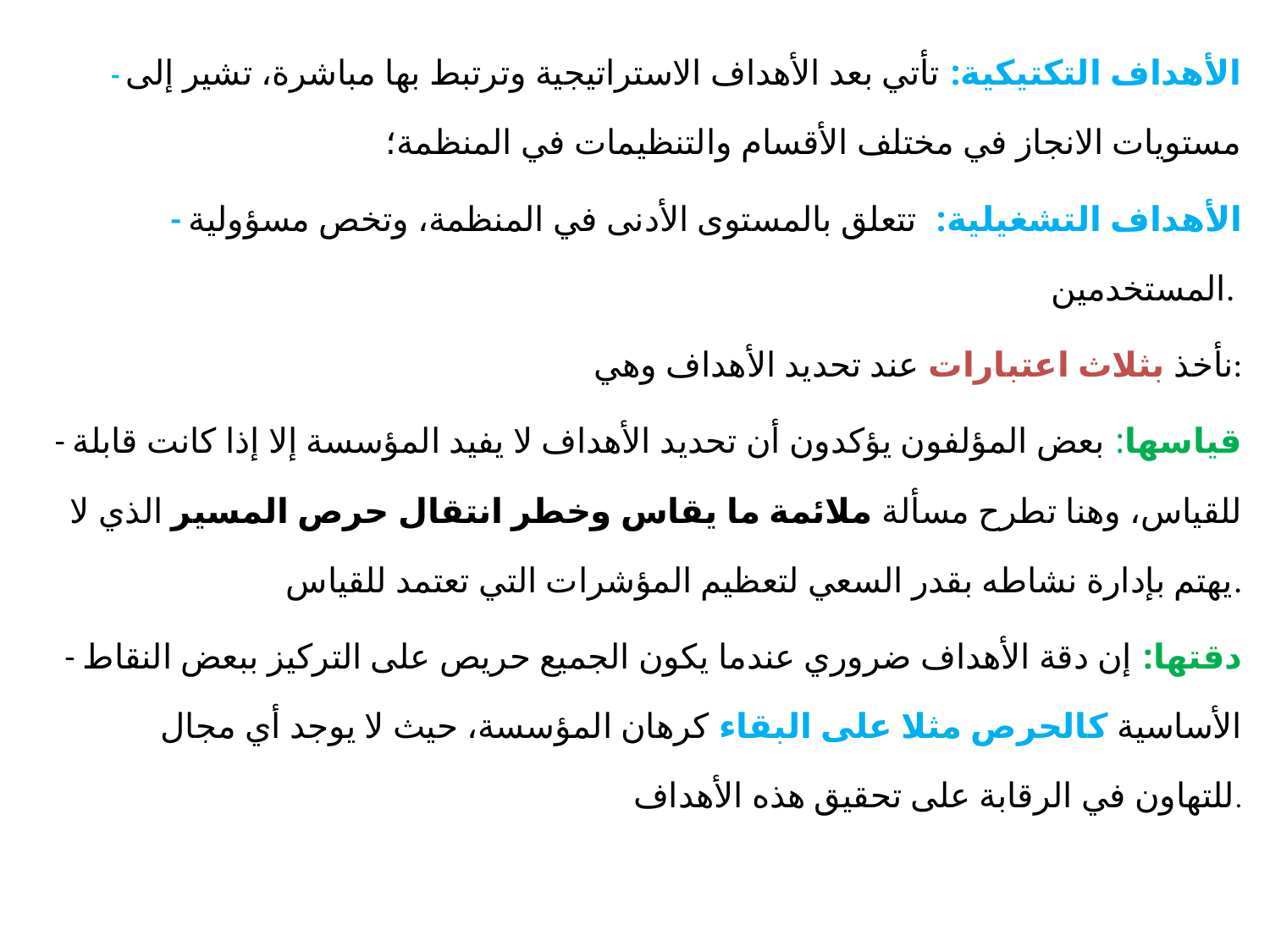

- الأهداف التكتيكية: تأتي بعد الأهداف الاستراتيجية وترتبط بها مباشرة، تشير إلى مستويات الانجاز في مختلف الأقسام والتنظيمات في المنظمة؛
- الأهداف التشغيلية:  تتعلق بالمستوى الأدنى في المنظمة، وتخص مسؤولية المستخدمين.
نأخذ بثلاث اعتبارات عند تحديد الأهداف وهي:
- قياسها: بعض المؤلفون يؤكدون أن تحديد الأهداف لا يفيد المؤسسة إلا إذا كانت قابلة للقياس، وهنا تطرح مسألة ملائمة ما يقاس وخطر انتقال حرص المسير الذي لا يهتم بإدارة نشاطه بقدر السعي لتعظيم المؤشرات التي تعتمد للقياس.
- دقتها: إن دقة الأهداف ضروري عندما يكون الجميع حريص على التركيز ببعض النقاط الأساسية كالحرص مثلا على البقاء كرهان المؤسسة، حيث لا يوجد أي مجال للتهاون في الرقابة على تحقيق هذه الأهداف.